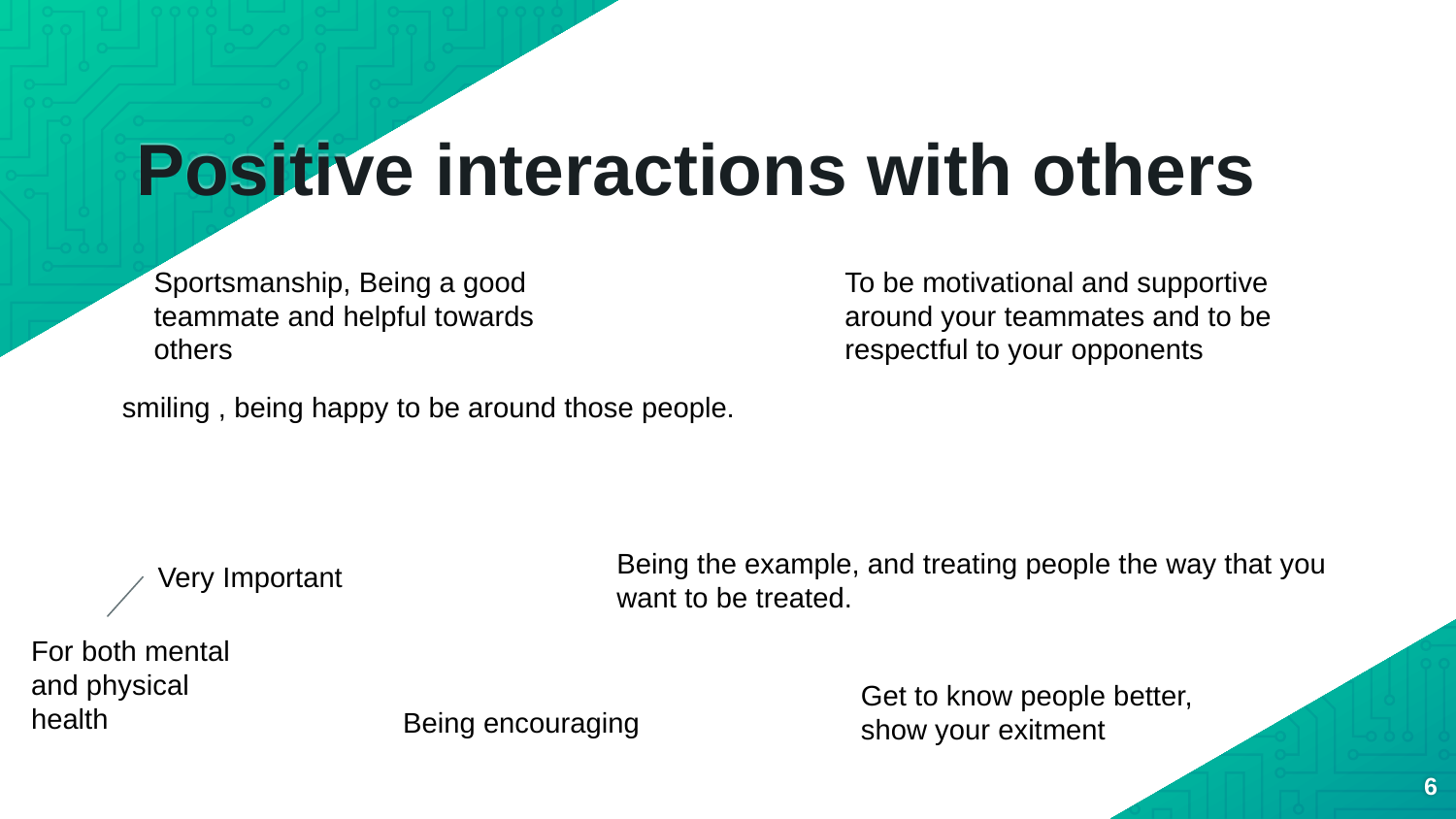

# Positive interactions with others
Sportsmanship, Being a good teammate and helpful towards others
To be motivational and supportive around your teammates and to be respectful to your opponents
smiling , being happy to be around those people.
Being the example, and treating people the way that you  want to be treated.
Very Important
For both mental and physical health
Get to know people better,  show your exitment
Being encouraging
6